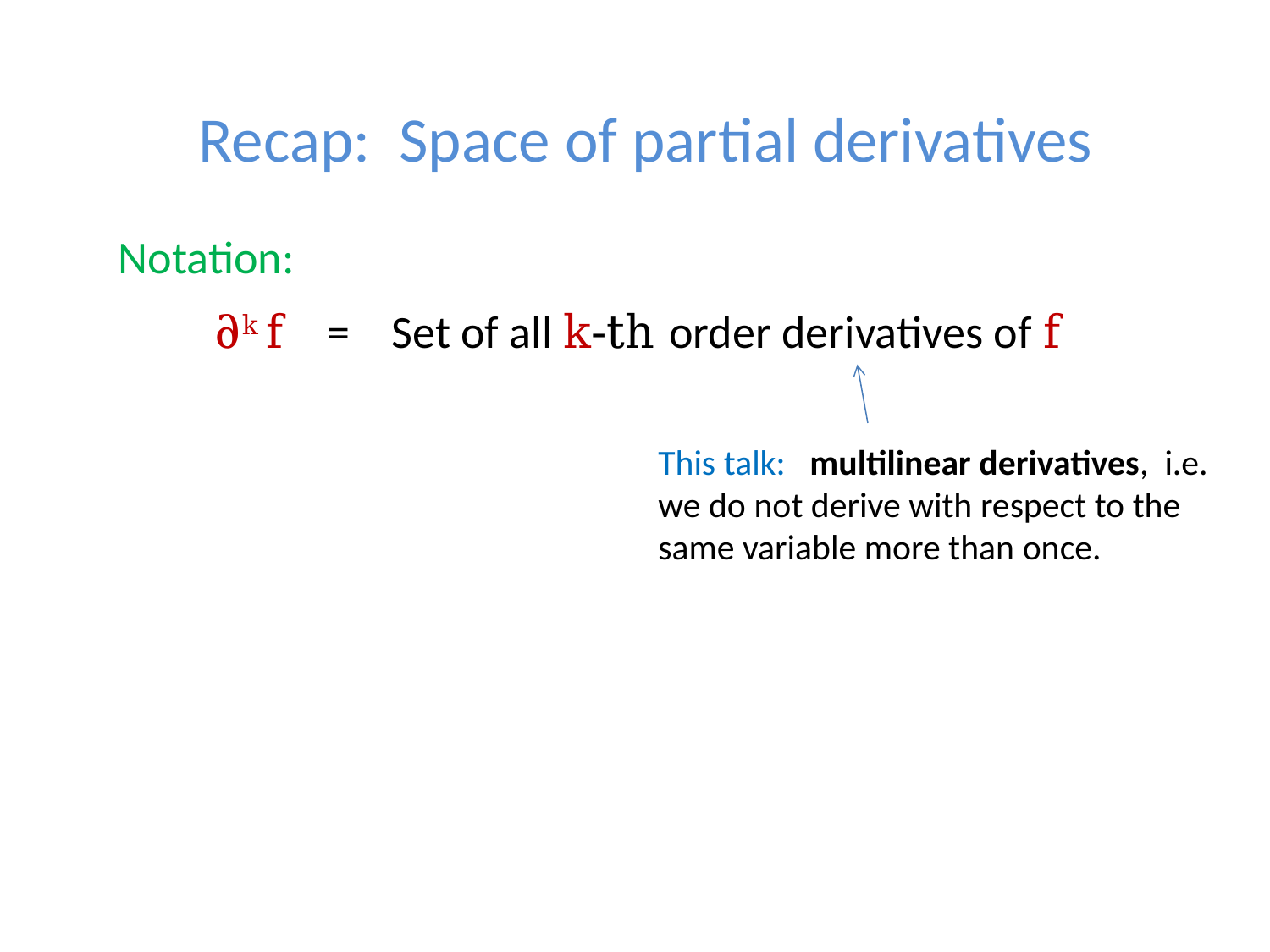

# Recap:  Space of partial derivatives
Notation:

∂k f   =    Set of all k-th order derivatives of f
This talk:   multilinear derivatives,  i.e. we do not derive with respect to the same variable more than once.